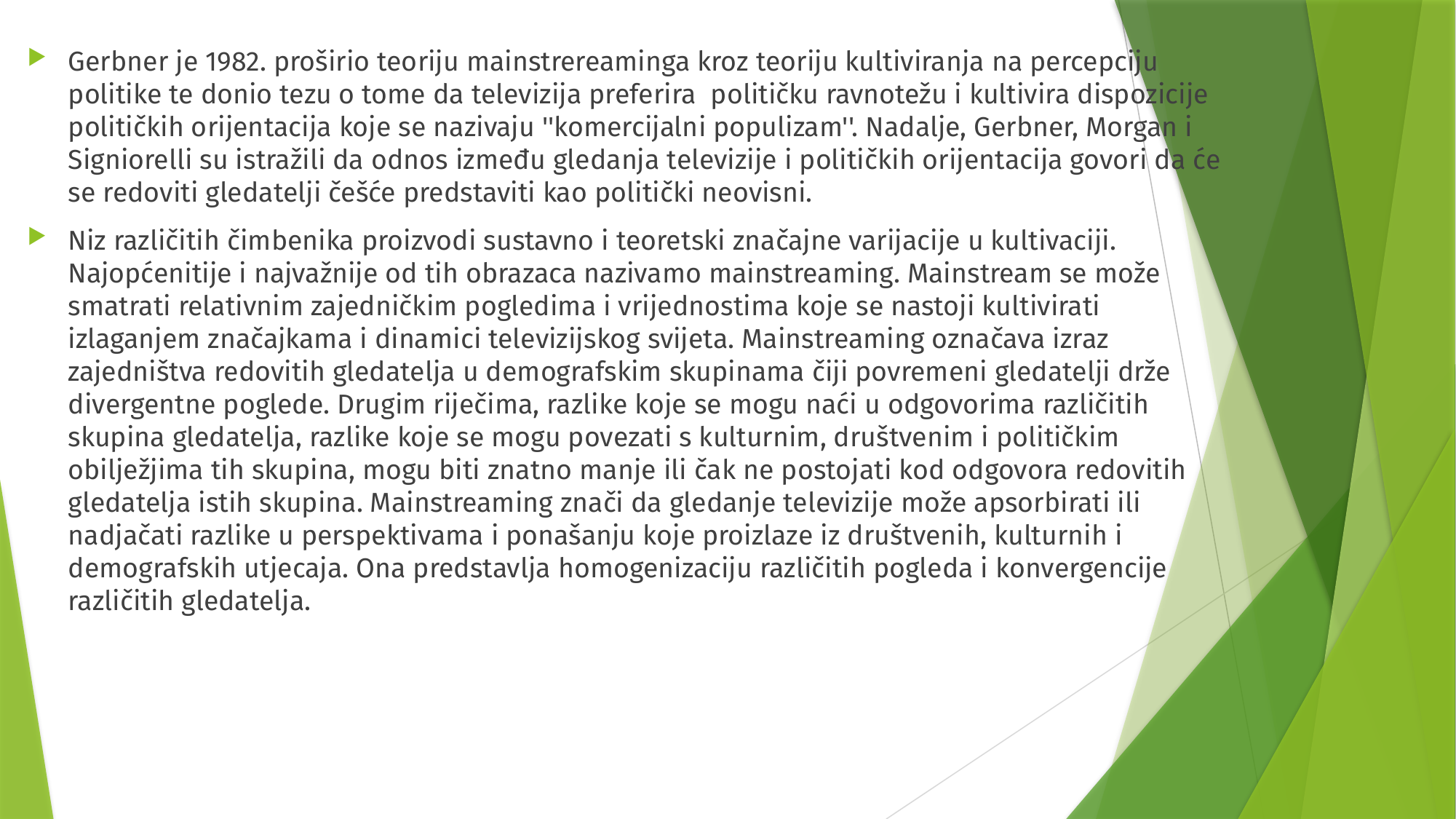

Gerbner je 1982. proširio teoriju mainstrereaminga kroz teoriju kultiviranja na percepciju politike te donio tezu o tome da televizija preferira  političku ravnotežu i kultivira dispozicije političkih orijentacija koje se nazivaju ''komercijalni populizam''. Nadalje, Gerbner, Morgan i Signiorelli su istražili da odnos između gledanja televizije i političkih orijentacija govori da će se redoviti gledatelji češće predstaviti kao politički neovisni.
Niz različitih čimbenika proizvodi sustavno i teoretski značajne varijacije u kultivaciji.
Najopćenitije i najvažnije od tih obrazaca nazivamo mainstreaming. Mainstream se može
smatrati relativnim zajedničkim pogledima i vrijednostima koje se nastoji kultivirati
izlaganjem značajkama i dinamici televizijskog svijeta. Mainstreaming označava izraz
zajedništva redovitih gledatelja u demografskim skupinama čiji povremeni gledatelji drže
divergentne poglede. Drugim riječima, razlike koje se mogu naći u odgovorima različitih
skupina gledatelja, razlike koje se mogu povezati s kulturnim, društvenim i političkim
obilježjima tih skupina, mogu biti znatno manje ili čak ne postojati kod odgovora redovitih
gledatelja istih skupina. Mainstreaming znači da gledanje televizije može apsorbirati ili
nadjačati razlike u perspektivama i ponašanju koje proizlaze iz društvenih, kulturnih i
demografskih utjecaja. Ona predstavlja homogenizaciju različitih pogleda i konvergencije
različitih gledatelja.